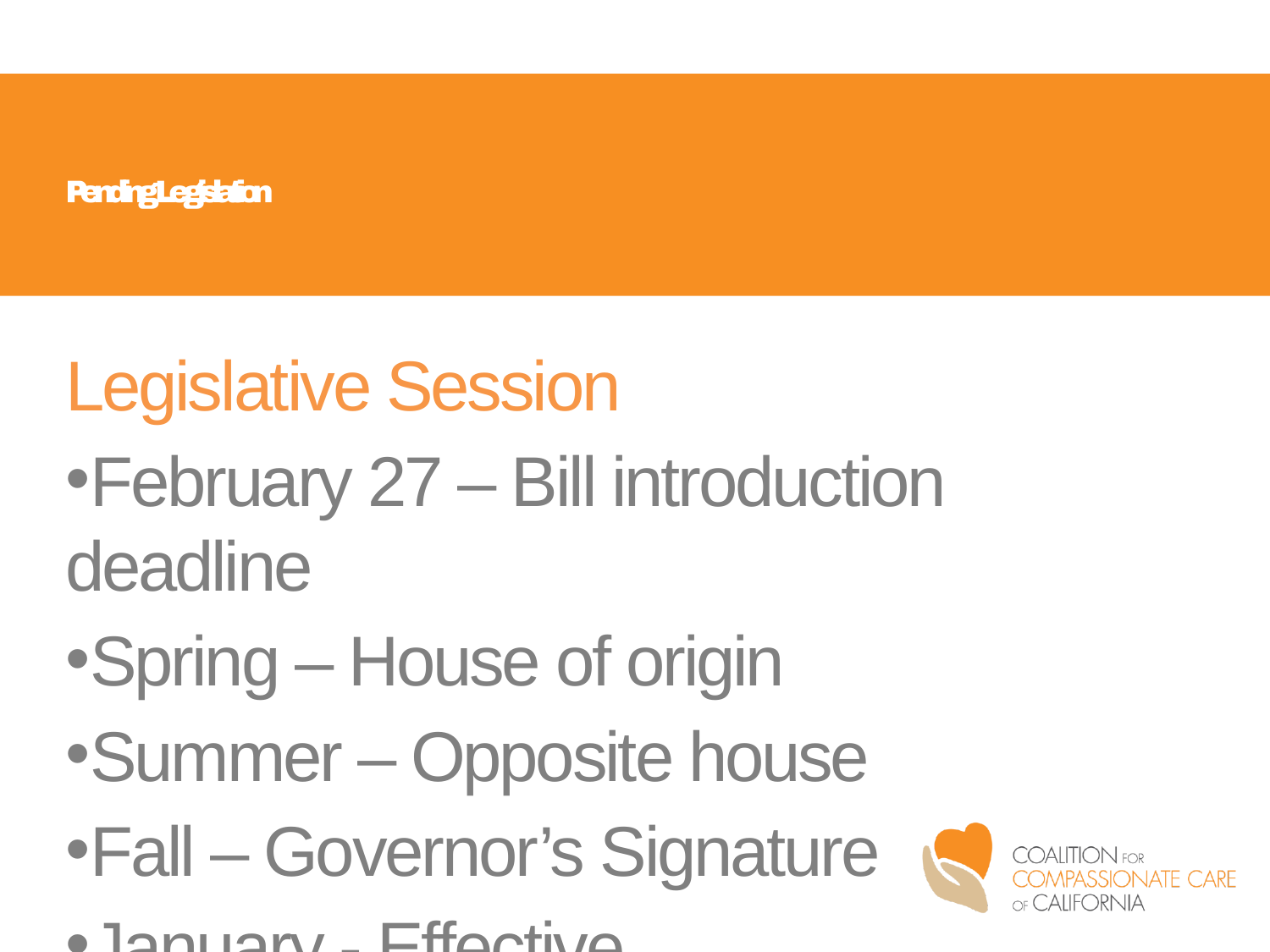

Pending Legislation
Legislative Session
February 27 – Bill introduction deadline
Spring – House of origin
Summer – Opposite house
Fall – Governor’s Signature
January - Effective